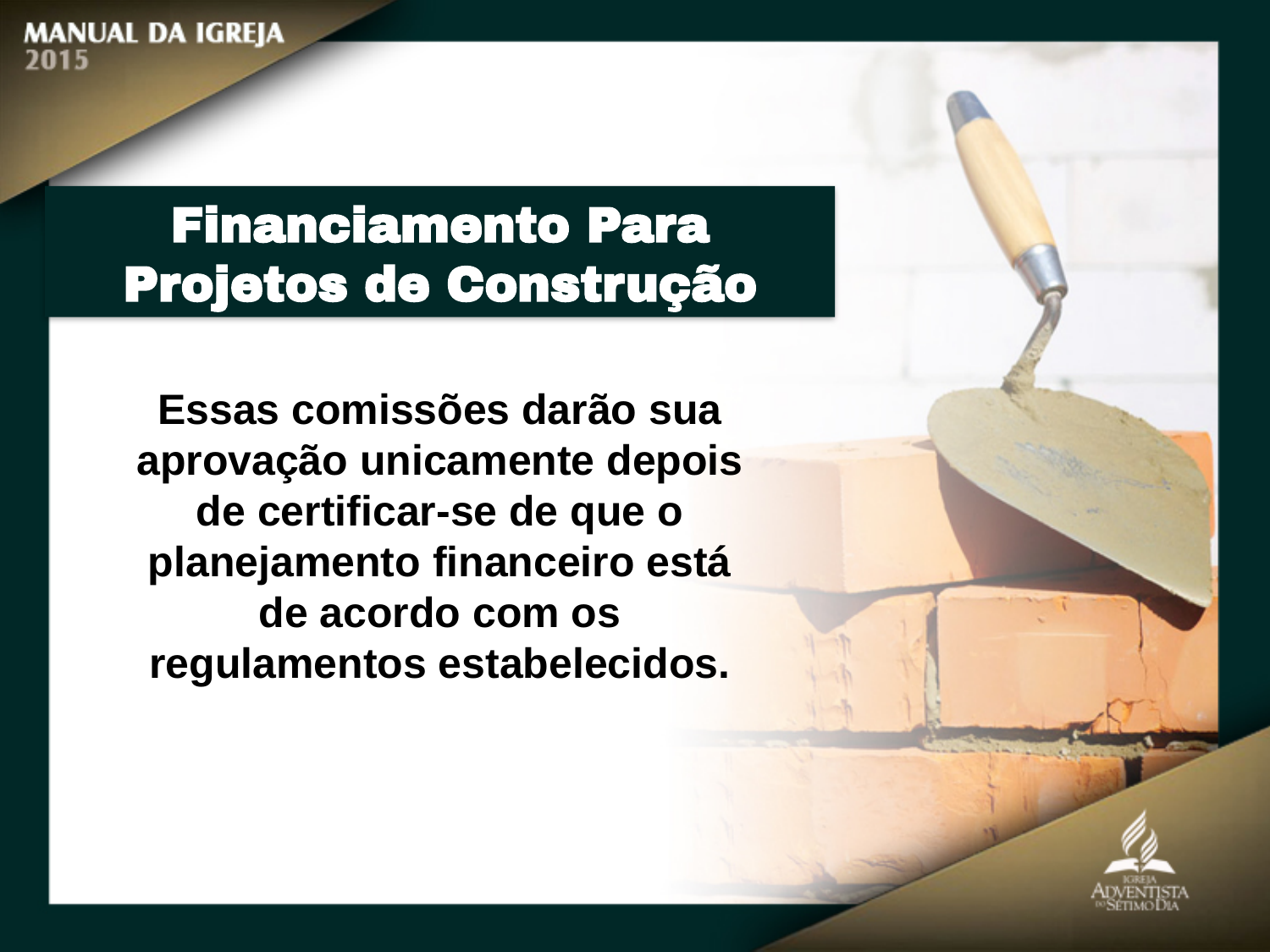

Financiamento Para Projetos de Construção
Essas comissões darão sua aprovação unicamente depois de certificar-se de que o planejamento financeiro está
de acordo com os regulamentos estabelecidos.